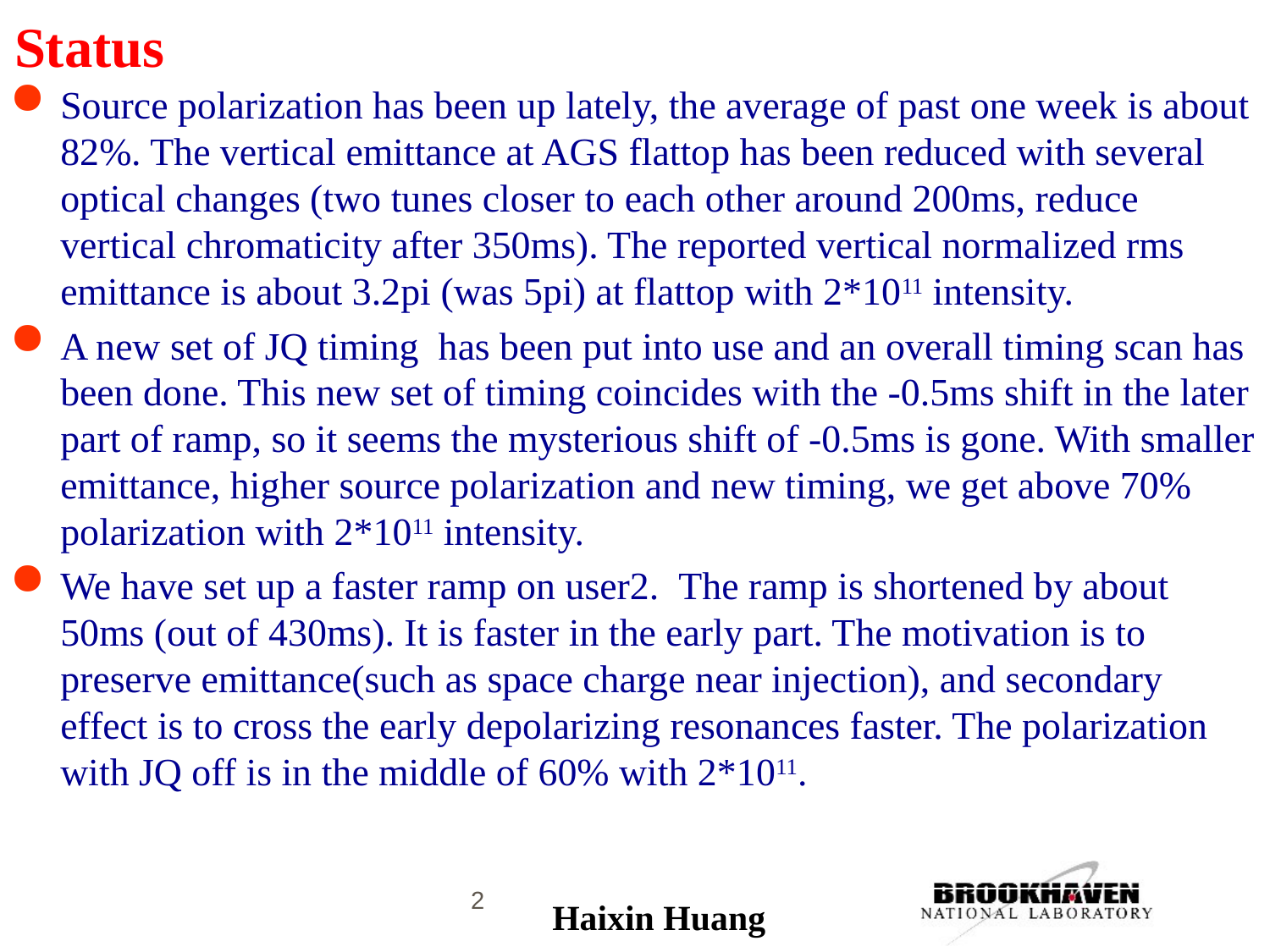

# Status
Source polarization has been up lately, the average of past one week is about 82%. The vertical emittance at AGS flattop has been reduced with several optical changes (two tunes closer to each other around 200ms, reduce vertical chromaticity after 350ms). The reported vertical normalized rms emittance is about 3.2pi (was 5pi) at flattop with 2*1011 intensity.
A new set of JQ timing  has been put into use and an overall timing scan has been done. This new set of timing coincides with the -0.5ms shift in the later part of ramp, so it seems the mysterious shift of -0.5ms is gone. With smaller emittance, higher source polarization and new timing, we get above 70% polarization with 2*1011 intensity.
We have set up a faster ramp on user2.  The ramp is shortened by about 50ms (out of 430ms). It is faster in the early part. The motivation is to preserve emittance(such as space charge near injection), and secondary effect is to cross the early depolarizing resonances faster. The polarization with JQ off is in the middle of 60% with 2*1011.
2
Haixin Huang